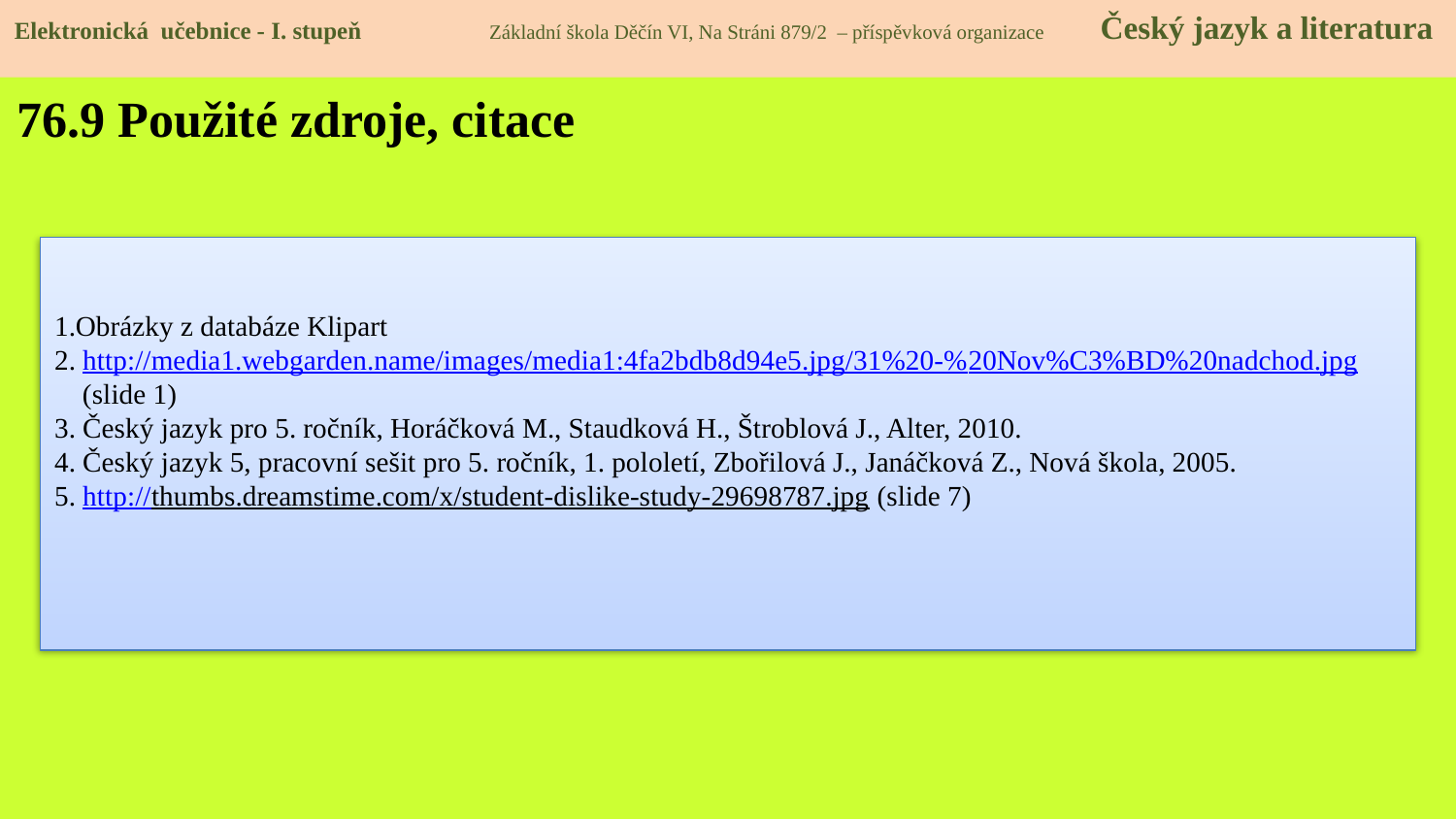

Elektronická  učebnice - I. stupeň                     Základní škola Děčín VI, Na Stráni 879/2  – příspěvková organizace           Český jazyk a literatura

76.9 Použité zdroje, citace
1.Obrázky z databáze Klipart
2. http://media1.webgarden.name/images/media1:4fa2bdb8d94e5.jpg/31%20-%20Nov%C3%BD%20nadchod.jpg
    (slide 1)
3. Český jazyk pro 5. ročník, Horáčková M., Staudková H., Štroblová J., Alter, 2010.
4. Český jazyk 5, pracovní sešit pro 5. ročník, 1. pololetí, Zbořilová J., Janáčková Z., Nová škola, 2005.
5. http://thumbs.dreamstime.com/x/student-dislike-study-29698787.jpg (slide 7)